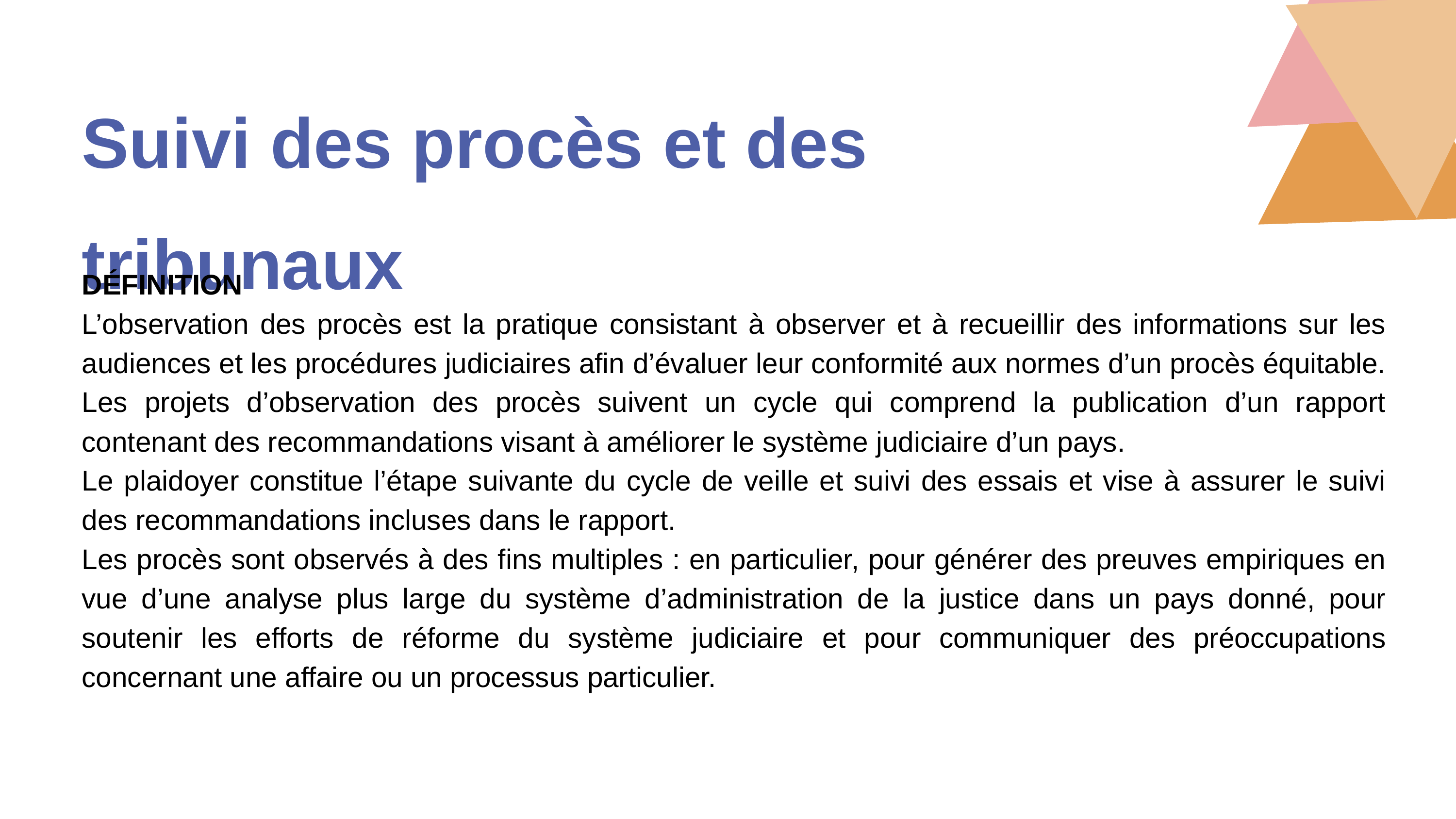

Suivi des procès et des tribunaux

DÉFINITION
L’observation des procès est la pratique consistant à observer et à recueillir des informations sur les audiences et les procédures judiciaires afin d’évaluer leur conformité aux normes d’un procès équitable.
Les projets d’observation des procès suivent un cycle qui comprend la publication d’un rapport contenant des recommandations visant à améliorer le système judiciaire d’un pays.
Le plaidoyer constitue l’étape suivante du cycle de veille et suivi des essais et vise à assurer le suivi des recommandations incluses dans le rapport.
Les procès sont observés à des fins multiples : en particulier, pour générer des preuves empiriques en vue d’une analyse plus large du système d’administration de la justice dans un pays donné, pour soutenir les efforts de réforme du système judiciaire et pour communiquer des préoccupations concernant une affaire ou un processus particulier.